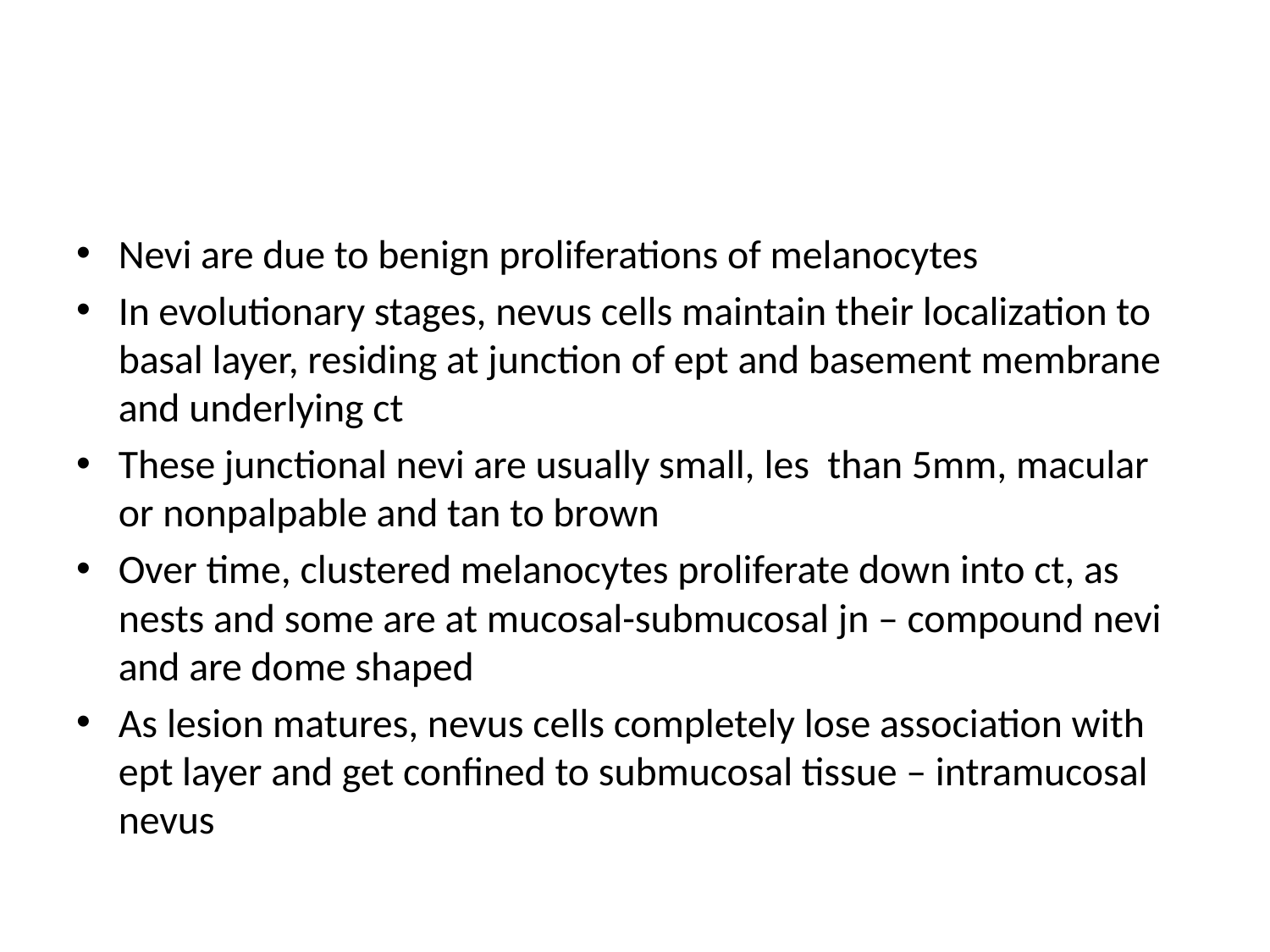

#
Nevi are due to benign proliferations of melanocytes
In evolutionary stages, nevus cells maintain their localization to basal layer, residing at junction of ept and basement membrane and underlying ct
These junctional nevi are usually small, les  than 5mm, macular or nonpalpable and tan to brown
Over time, clustered melanocytes proliferate down into ct, as nests and some are at mucosal-submucosal jn – compound nevi and are dome shaped
As lesion matures, nevus cells completely lose association with ept layer and get confined to submucosal tissue – intramucosal nevus